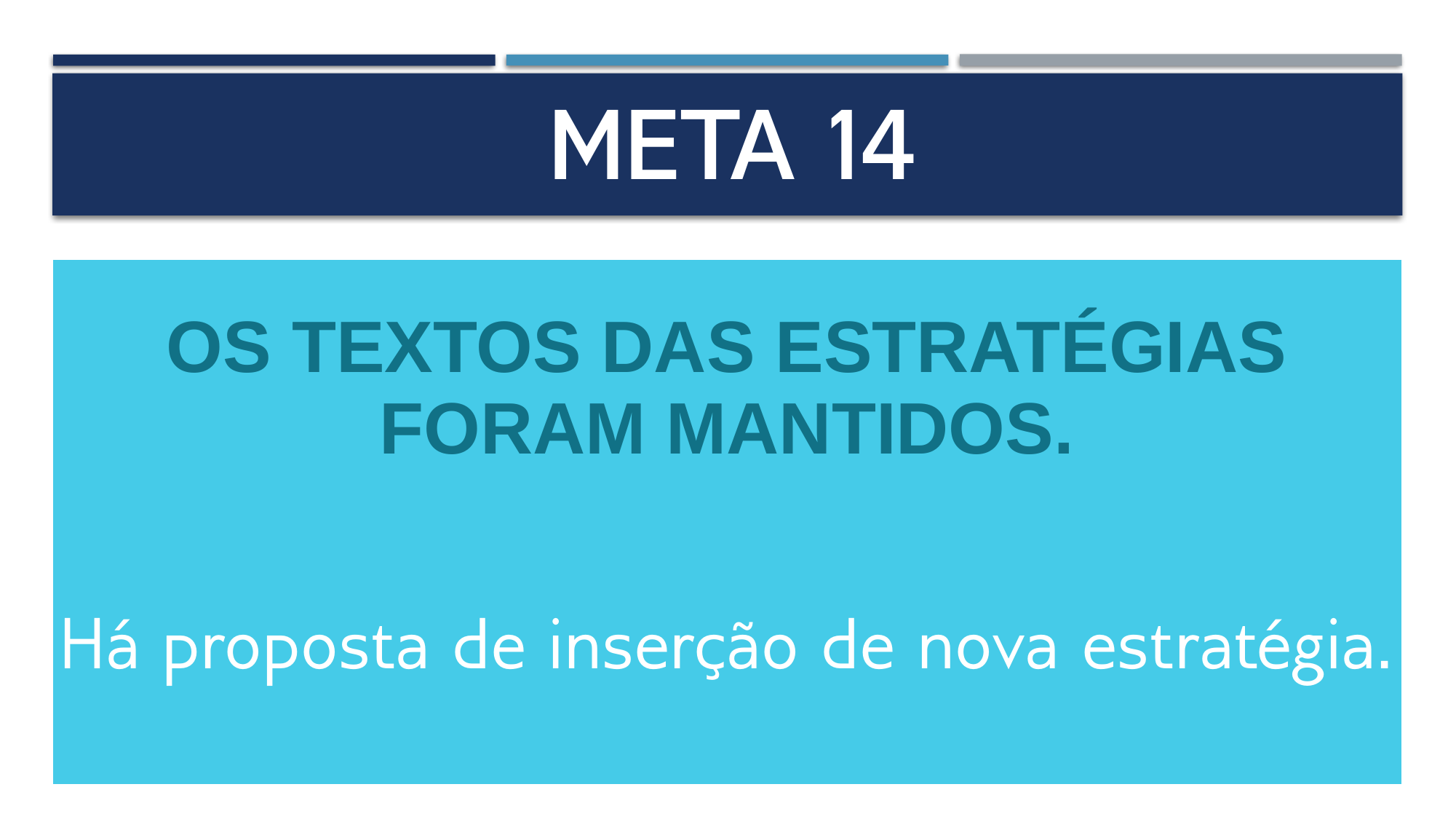

# Meta 14
| OS TEXTOS DAS ESTRATÉGIAS FORAM MANTIDOS. |
| --- |
| Há proposta de inserção de nova estratégia. |